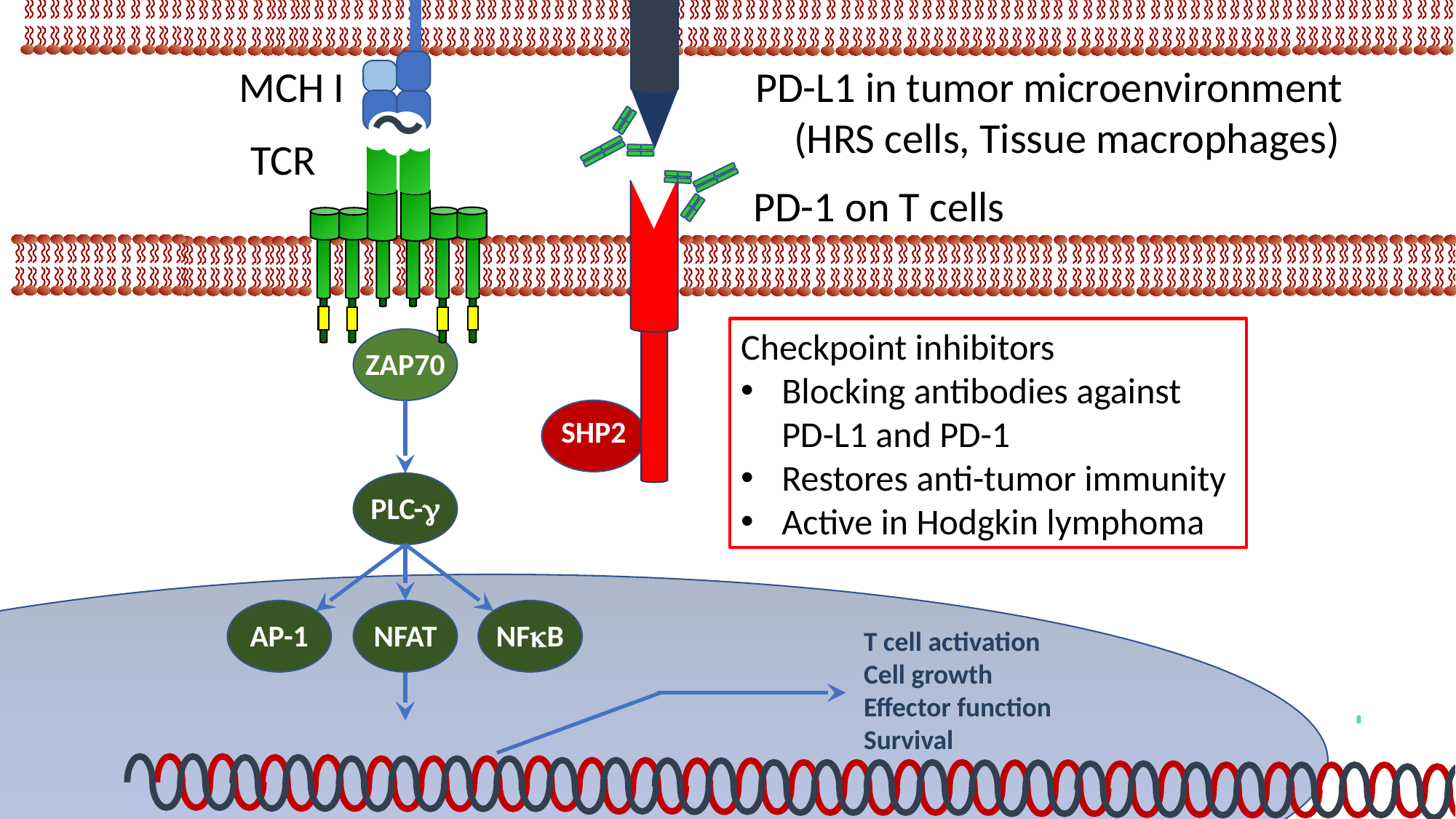

MCH I
PD-L1 in tumor microenvironment
    (HRS cells, Tissue macrophages)

TCR

PD-1 on T cells

Checkpoint inhibitors
Blocking antibodies against PD-L1 and PD-1
Restores anti-tumor immunity
Active in Hodgkin lymphoma

ZAP70

SHP2

PLC-γ

AP-1

NFAT

NFκB
T cell activation
Cell growth
Effector function
Survival